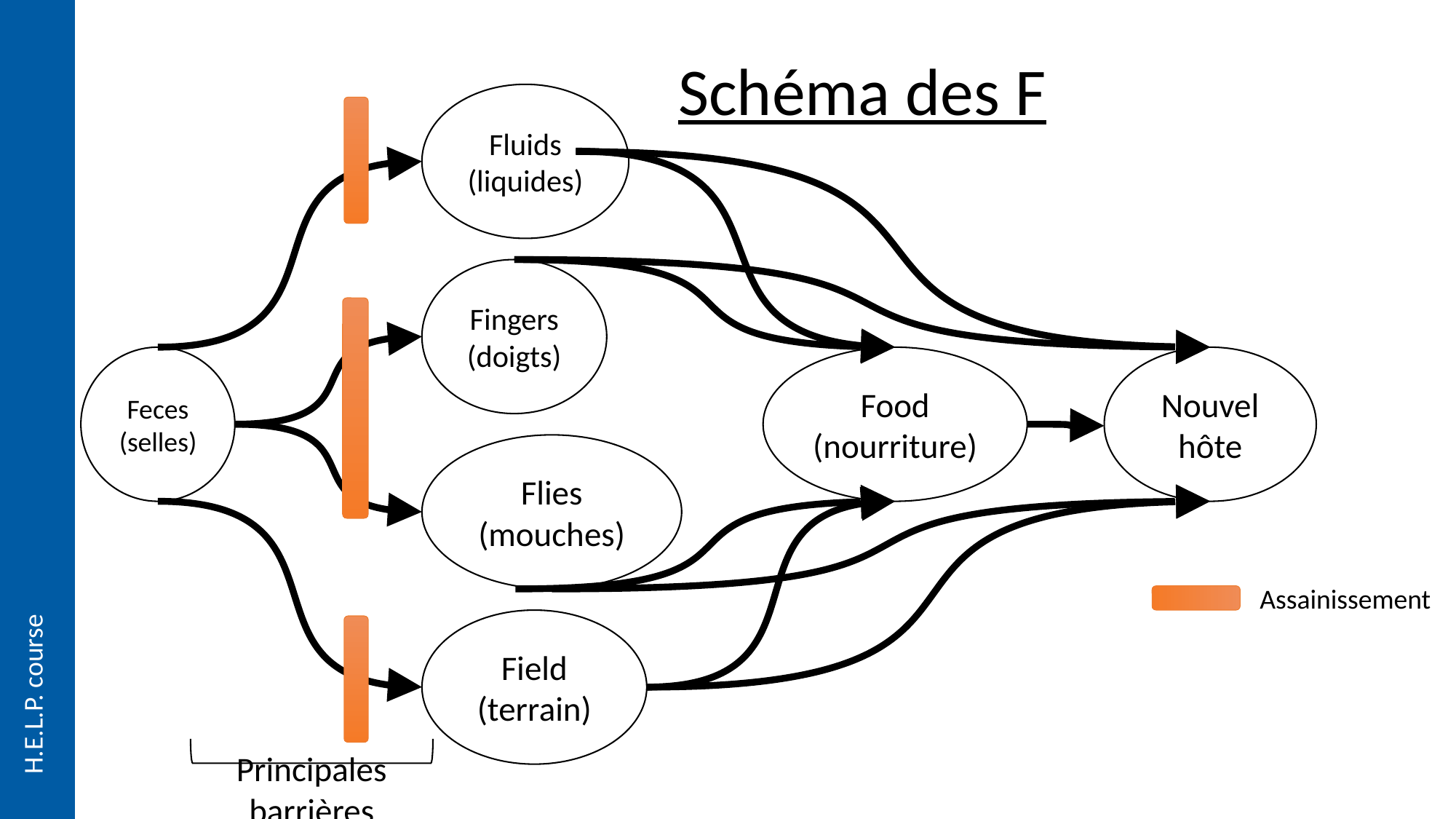

# Schéma des F
Fluids (liquides)
Fingers (doigts)
Flies (mouches)
Field (terrain)
Feces (selles)
Food (nourriture)
Nouvel hôte

Assainissement

Principales barrières